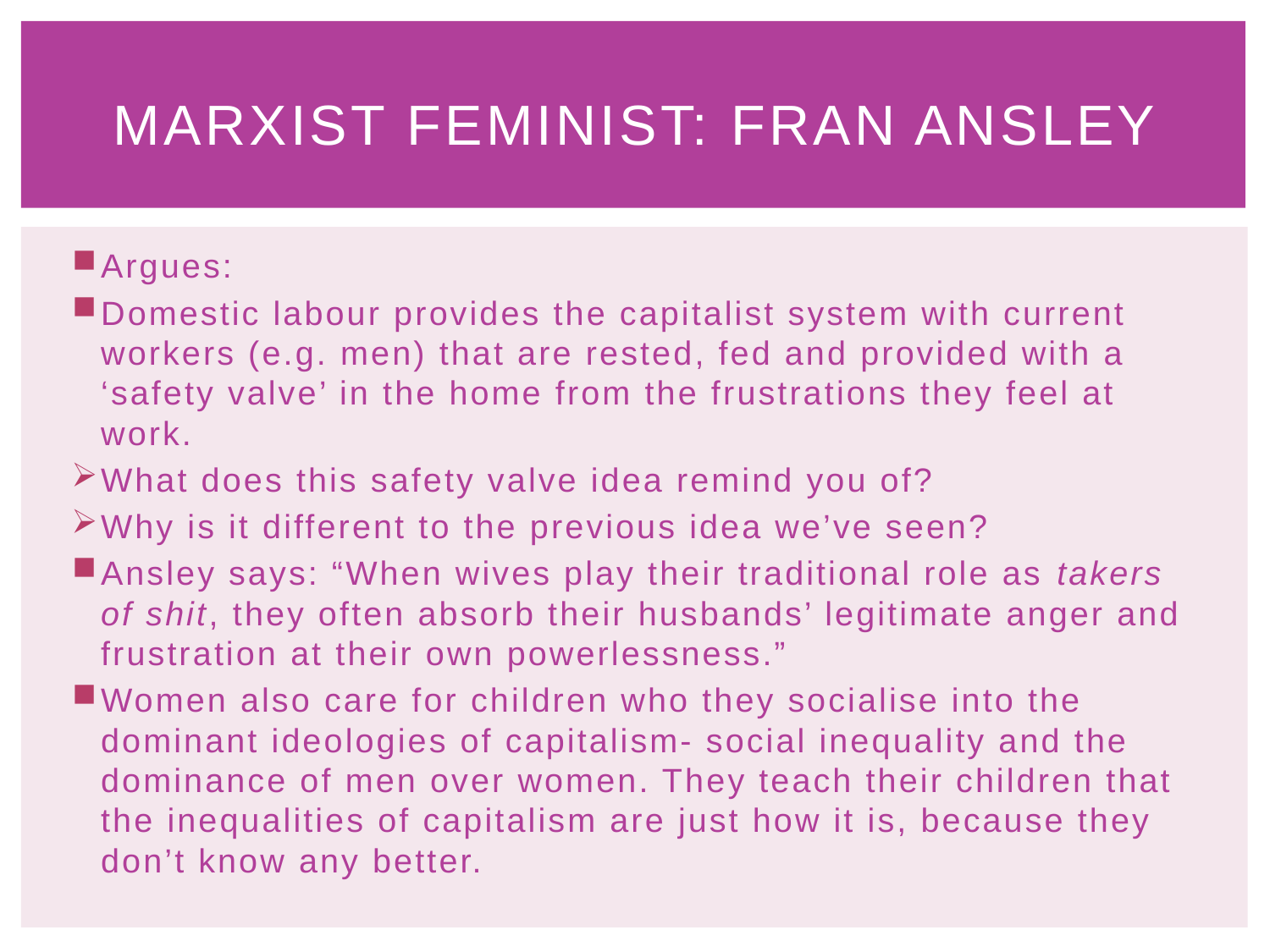

# Marxist feminist: fran ansley
Argues:
Domestic labour provides the capitalist system with current workers (e.g. men) that are rested, fed and provided with a ‘safety valve’ in the home from the frustrations they feel at work.
What does this safety valve idea remind you of?
Why is it different to the previous idea we’ve seen?
Ansley says: “When wives play their traditional role as takers of shit, they often absorb their husbands’ legitimate anger and frustration at their own powerlessness.”
Women also care for children who they socialise into the dominant ideologies of capitalism- social inequality and the dominance of men over women. They teach their children that the inequalities of capitalism are just how it is, because they don’t know any better.